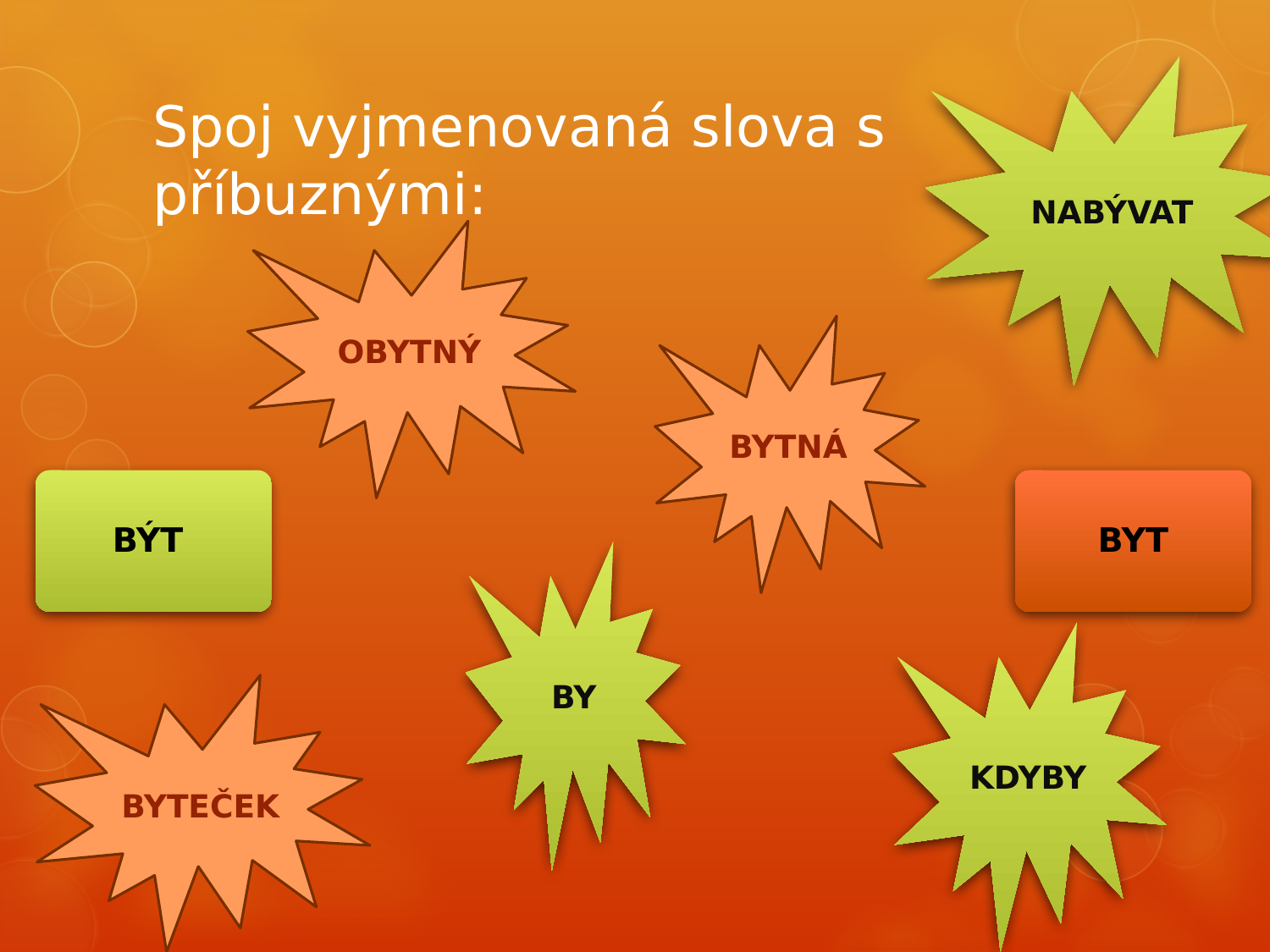

NABÝVAT
# Spoj vyjmenovaná slova s    příbuznými:
OBYTNÝ
BYTNÁ

BÝT

BYT
BY
KDYBY
BYTEČEK